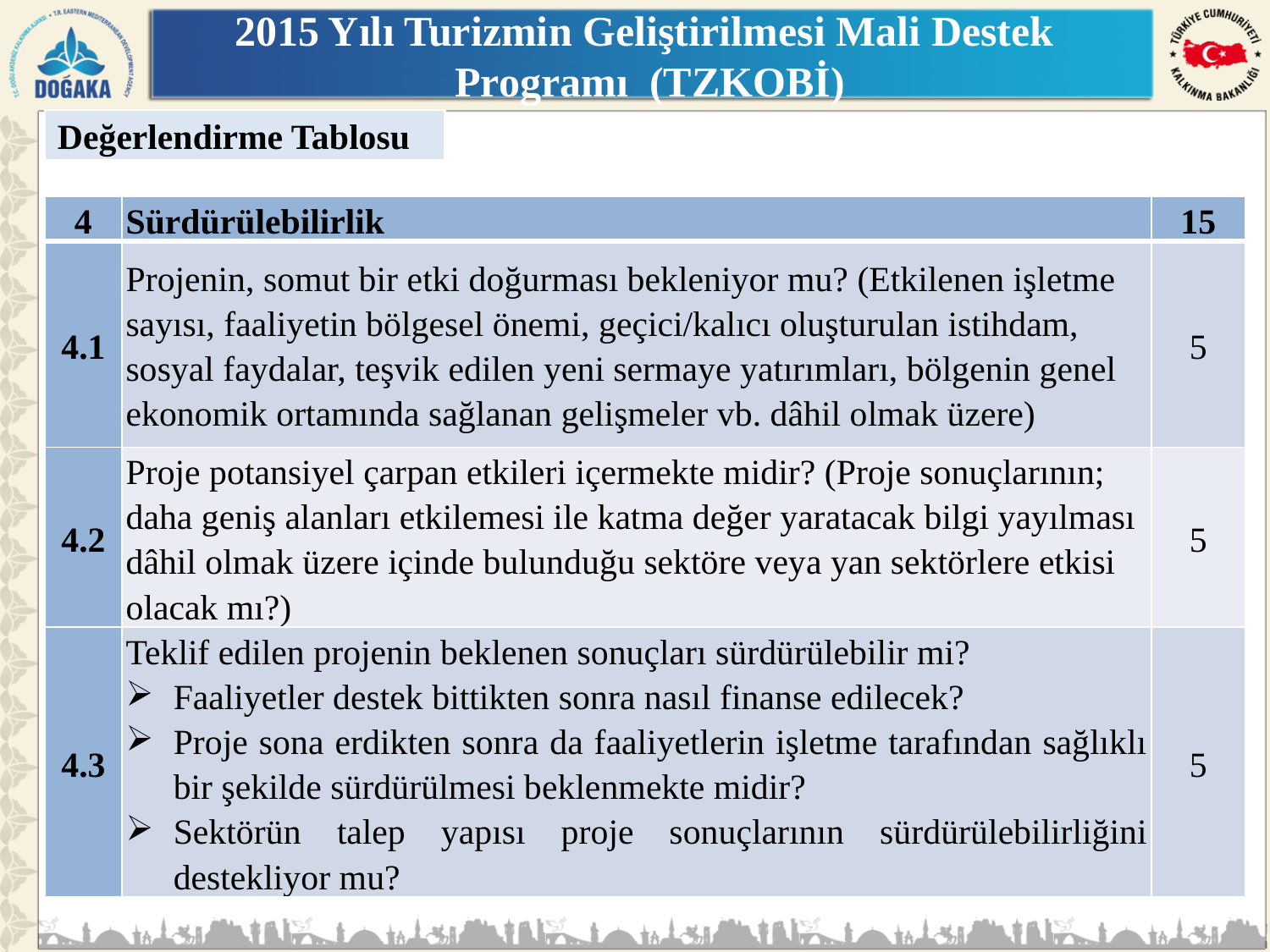

# 2015 Yılı Turizmin Geliştirilmesi Mali Destek Programı  (TZKOBİ)
Değerlendirme Tablosu
| 4 | Sürdürülebilirlik | 15 |
| --- | --- | --- |
| 4.1 | Projenin, somut bir etki doğurması bekleniyor mu? (Etkilenen işletme sayısı, faaliyetin bölgesel önemi, geçici/kalıcı oluşturulan istihdam, sosyal faydalar, teşvik edilen yeni sermaye yatırımları, bölgenin genel ekonomik ortamında sağlanan gelişmeler vb. dâhil olmak üzere) | 5 |
| 4.2 | Proje potansiyel çarpan etkileri içermekte midir? (Proje sonuçlarının; daha geniş alanları etkilemesi ile katma değer yaratacak bilgi yayılması dâhil olmak üzere içinde bulunduğu sektöre veya yan sektörlere etkisi olacak mı?) | 5 |
| 4.3 | Teklif edilen projenin beklenen sonuçları sürdürülebilir mi? Faaliyetler destek bittikten sonra nasıl finanse edilecek? Proje sona erdikten sonra da faaliyetlerin işletme tarafından sağlıklı bir şekilde sürdürülmesi beklenmekte midir? Sektörün talep yapısı proje sonuçlarının sürdürülebilirliğini destekliyor mu? | 5 |